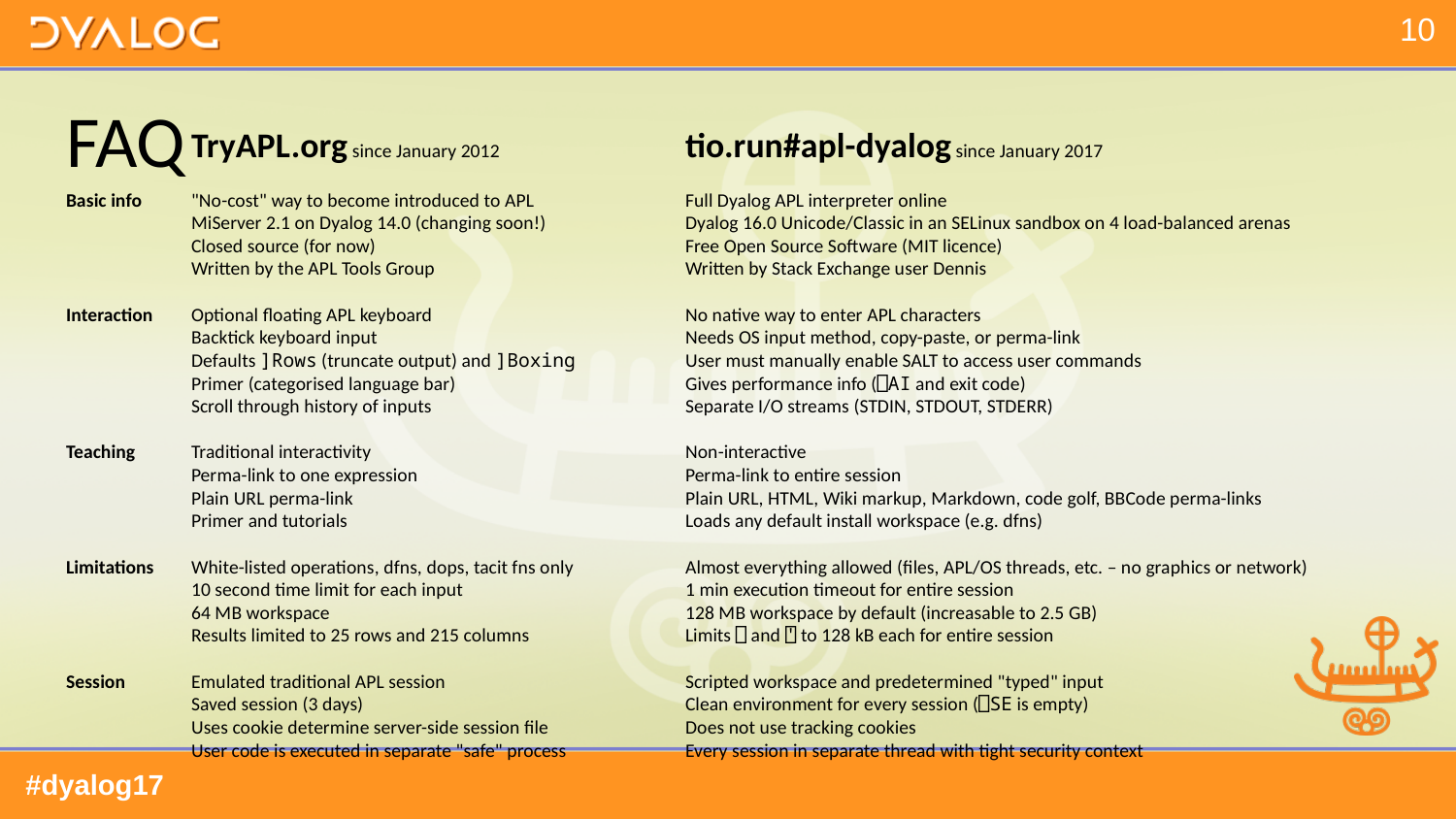

# FAQ
	TryAPL.org since January 2012

Basic info	"No-cost" way to become introduced to APL
	MiServer 2.1 on Dyalog 14.0 (changing soon!)
	Closed source (for now)
	Written by the APL Tools Group

Interaction	Optional floating APL keyboard
	Backtick keyboard input
	Defaults ]Rows (truncate output) and ]Boxing
	Primer (categorised language bar)
	Scroll through history of inputs

Teaching	Traditional interactivity
	Perma-link to one expression
	Plain URL perma-link
	Primer and tutorials

Limitations	White-listed operations, dfns, dops, tacit fns only
	10 second time limit for each input
	64 MB workspace
	Results limited to 25 rows and 215 columns

Session	Emulated traditional APL session
	Saved session (3 days)
	Uses cookie determine server-side session file
	User code is executed in separate "safe" process
tio.run#apl-dyalog since January 2017

Full Dyalog APL interpreter online
Dyalog 16.0 Unicode/Classic in an SELinux sandbox on 4 load-balanced arenas
Free Open Source Software (MIT licence)
Written by Stack Exchange user Dennis

No native way to enter APL characters
Needs OS input method, copy-paste, or perma-link
User must manually enable SALT to access user commands
Gives performance info (⎕AI and exit code)
Separate I/O streams (STDIN, STDOUT, STDERR)

Non-interactive
Perma-link to entire session
Plain URL, HTML, Wiki markup, Markdown, code golf, BBCode perma-links
Loads any default install workspace (e.g. dfns)

Almost everything allowed (files, APL/OS threads, etc. – no graphics or network)
1 min execution timeout for entire session
128 MB workspace by default (increasable to 2.5 GB)
Limits ⎕ and ⍞ to 128 kB each for entire session

Scripted workspace and predetermined "typed" input
Clean environment for every session (⎕SE is empty)
Does not use tracking cookies
Every session in separate thread with tight security context